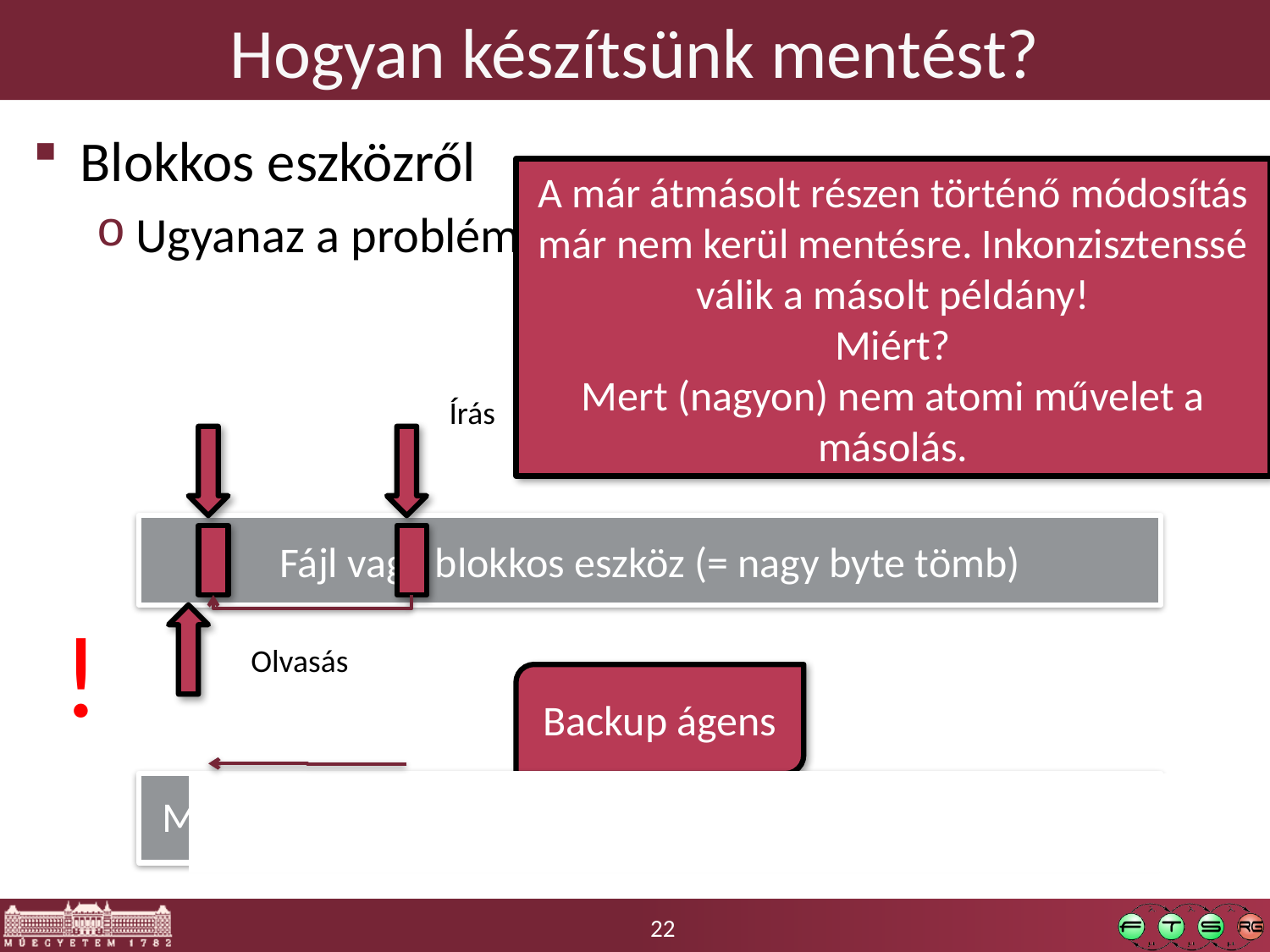

# Hogyan készítsünk mentést?
Blokkos eszközről
Ugyanaz a probléma, mint a módosítás alatti fájloknál
A már átmásolt részen történő módosítás már nem kerül mentésre. Inkonzisztenssé válik a másolt példány!
Miért?
Mert (nagyon) nem atomi művelet a másolás.
Alkalmazás
Írás

Fájl vagy blokkos eszköz (= nagy byte tömb)

!

Olvasás
Backup ágens

Másolat